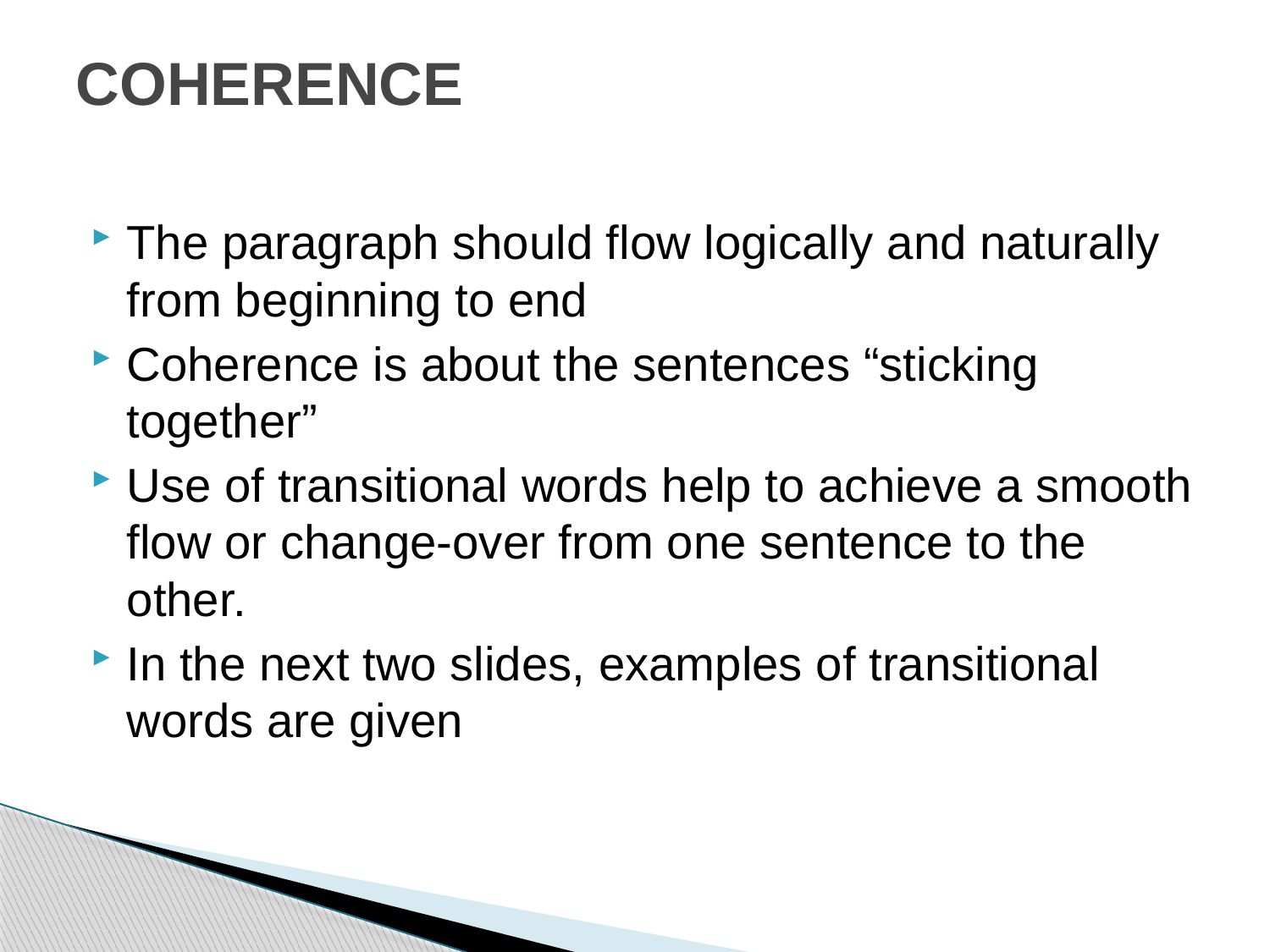

# COHERENCE
The paragraph should flow logically and naturally  from beginning to end
Coherence is about the sentences “sticking together”
Use of transitional words help to achieve a smooth flow or change-over from one sentence to the other.
In the next two slides, examples of transitional words are given